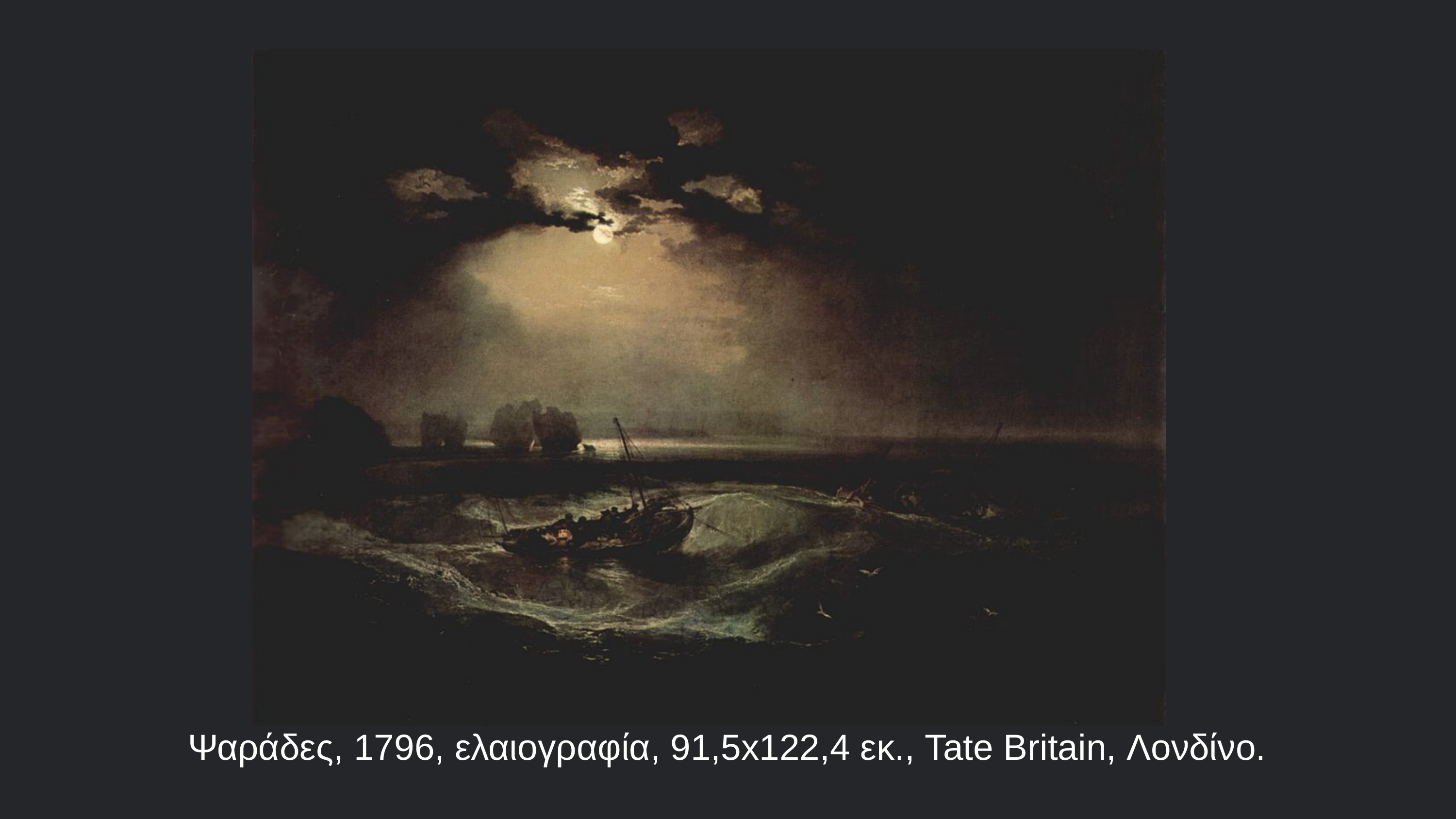

Ψαράδες, 1796, ελαιογραφία, 91,5x122,4 εκ., Tate Britain, Λονδίνο.